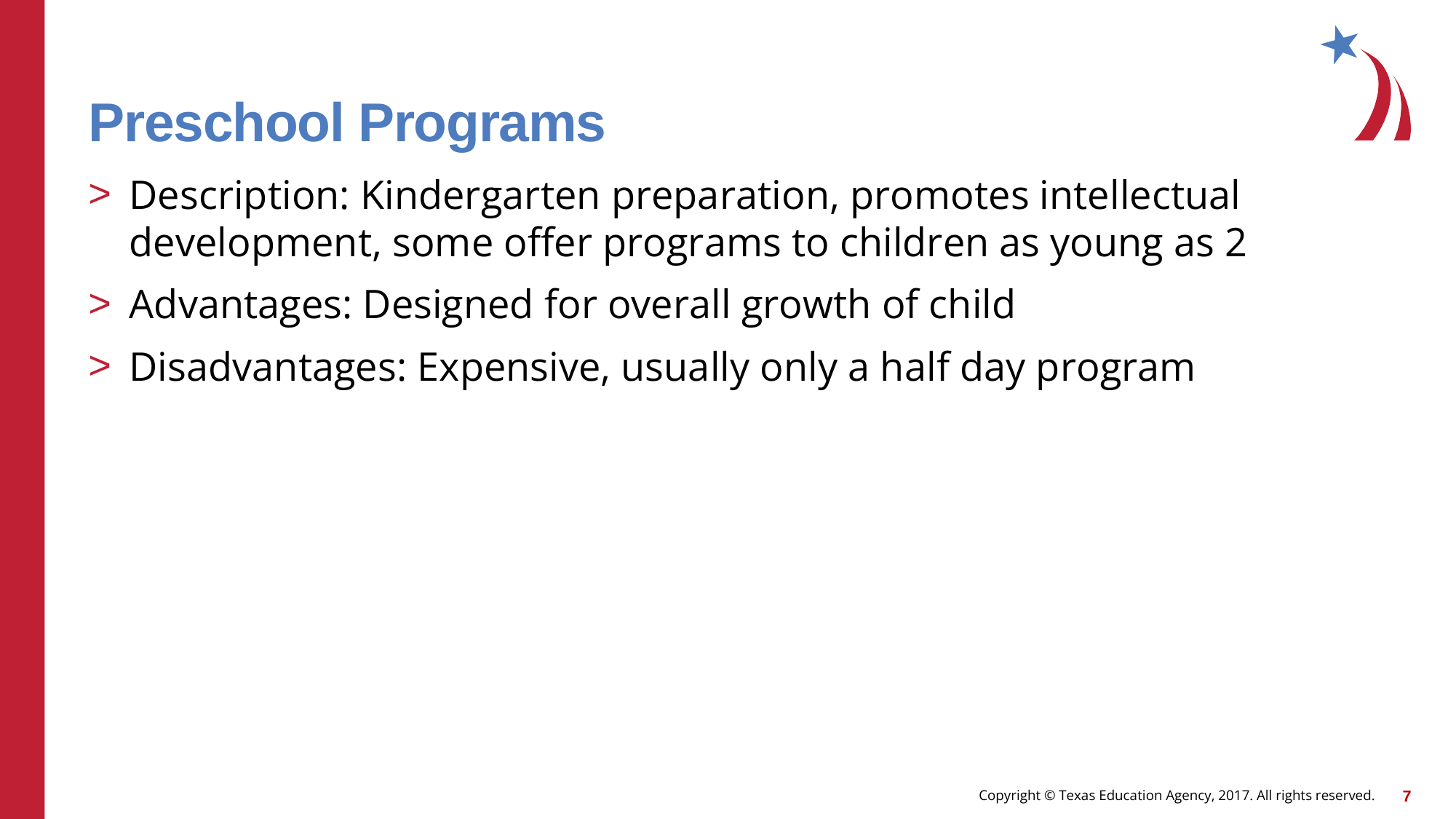

# Preschool Programs
Description: Kindergarten preparation, promotes intellectual development, some offer programs to children as young as 2
Advantages: Designed for overall growth of child
Disadvantages: Expensive, usually only a half day program